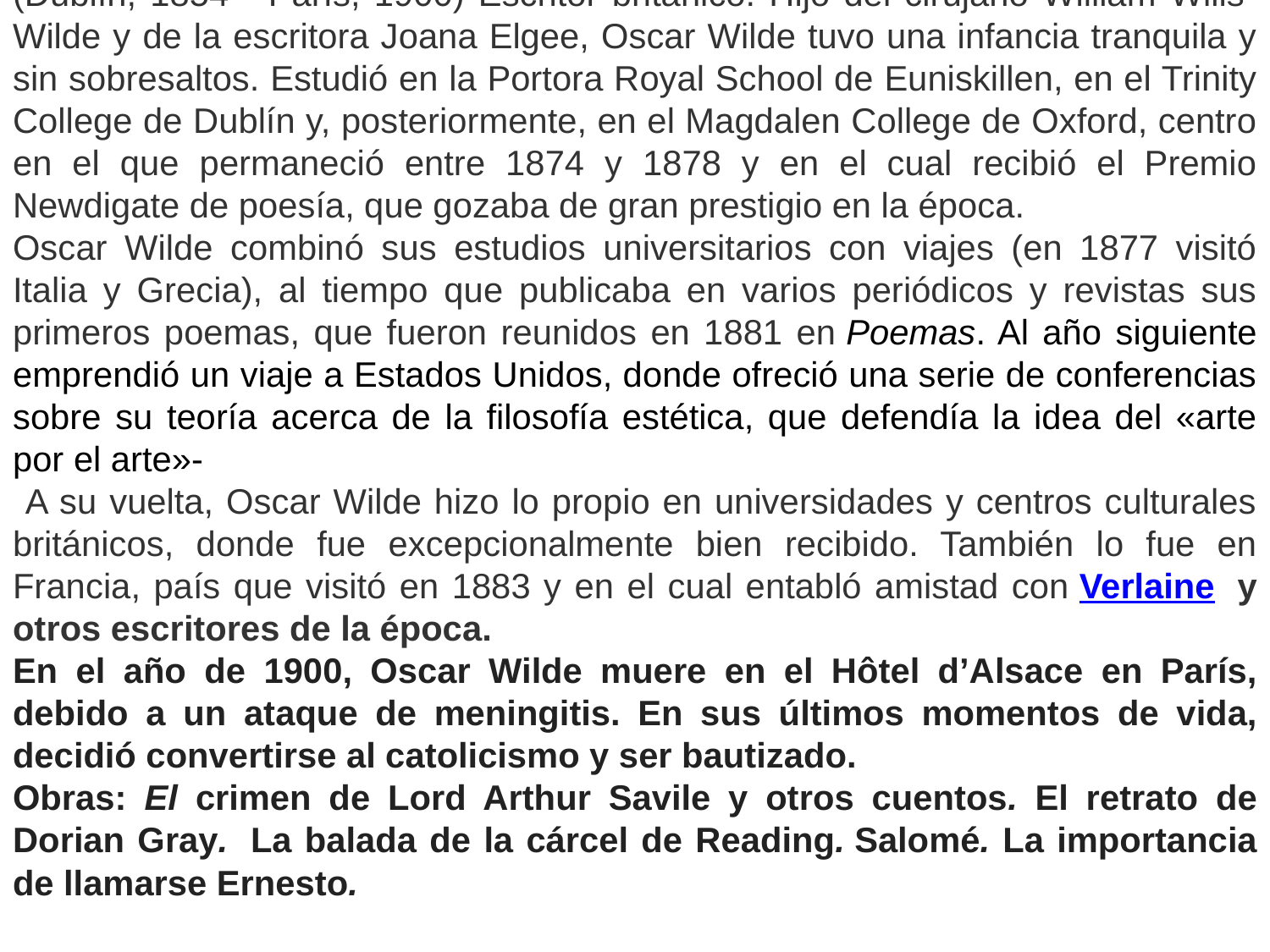

Oscar Wilde
(Dublín, 1854 - París, 1900) Escritor británico. Hijo del cirujano William Wills-Wilde y de la escritora Joana Elgee, Oscar Wilde tuvo una infancia tranquila y sin sobresaltos. Estudió en la Portora Royal School de Euniskillen, en el Trinity College de Dublín y, posteriormente, en el Magdalen College de Oxford, centro en el que permaneció entre 1874 y 1878 y en el cual recibió el Premio Newdigate de poesía, que gozaba de gran prestigio en la época.
Oscar Wilde combinó sus estudios universitarios con viajes (en 1877 visitó Italia y Grecia), al tiempo que publicaba en varios periódicos y revistas sus primeros poemas, que fueron reunidos en 1881 en Poemas. Al año siguiente emprendió un viaje a Estados Unidos, donde ofreció una serie de conferencias sobre su teoría acerca de la filosofía estética, que defendía la idea del «arte por el arte»-
 A su vuelta, Oscar Wilde hizo lo propio en universidades y centros culturales británicos, donde fue excepcionalmente bien recibido. También lo fue en Francia, país que visitó en 1883 y en el cual entabló amistad con Verlaine  y otros escritores de la época.
En el año de 1900, Oscar Wilde muere en el Hôtel d’Alsace en París, debido a un ataque de meningitis. En sus últimos momentos de vida, decidió convertirse al catolicismo y ser bautizado.
Obras: El crimen de Lord Arthur Savile y otros cuentos. El retrato de Dorian Gray.  La balada de la cárcel de Reading. Salomé. La importancia de llamarse Ernesto.